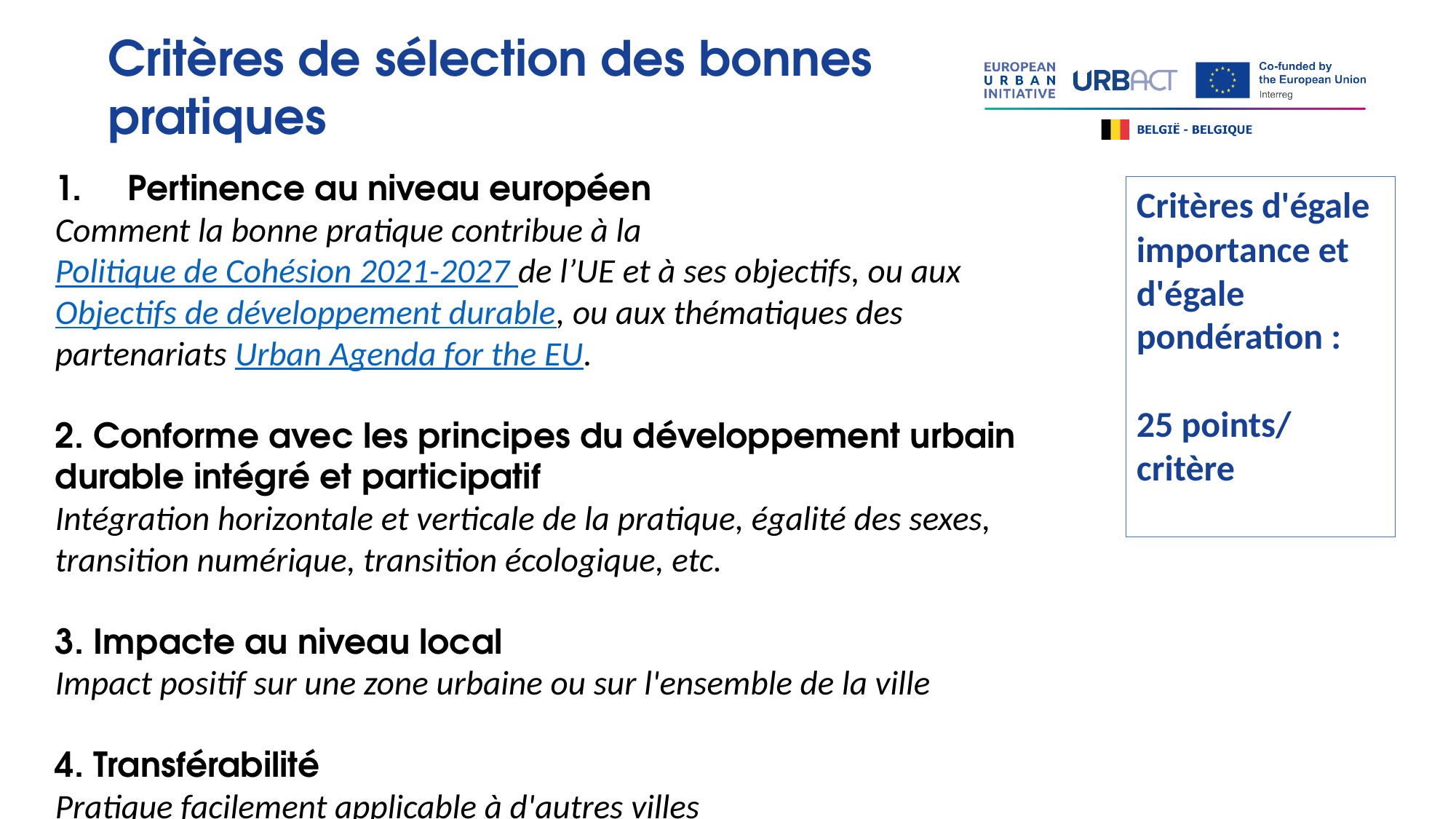

Critères de sélection des bonnes pratiques
Pertinence au niveau européen
Comment la bonne pratique contribue à la Politique de Cohésion 2021-2027 de l’UE et à ses objectifs, ou aux Objectifs de développement durable, ou aux thématiques des partenariats Urban Agenda for the EU.
2. Conforme avec les principes du développement urbain durable intégré et participatif
Intégration horizontale et verticale de la pratique, égalité des sexes, transition numérique, transition écologique, etc.
3. Impacte au niveau local
Impact positif sur une zone urbaine ou sur l'ensemble de la ville
4. Transférabilité
Pratique facilement applicable à d'autres villes
Critères d'égale importance et d'égale pondération :
25 points/
critère